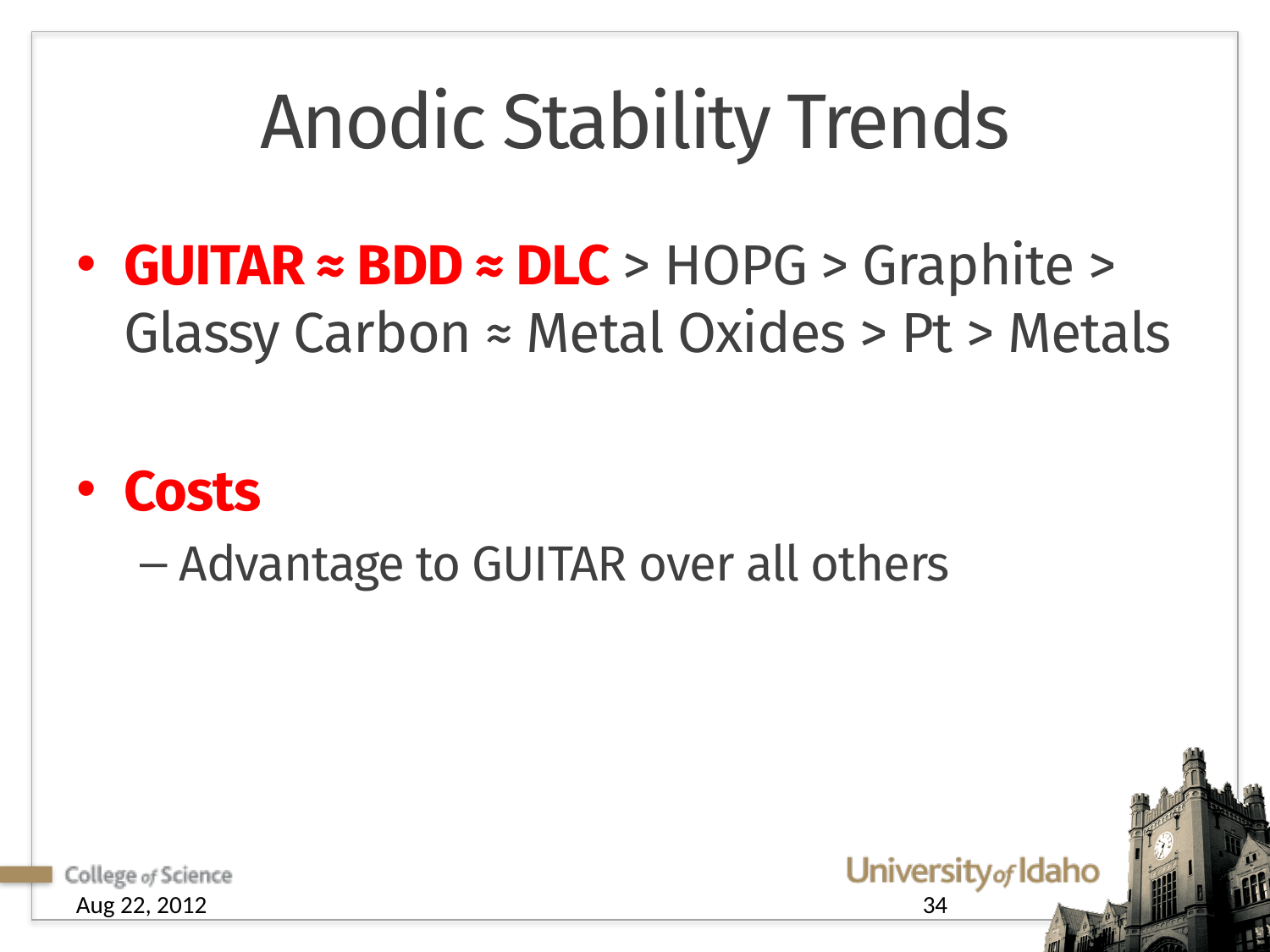

# Anodic Stability Trends
GUITAR ≈ BDD ≈ DLC > HOPG > Graphite > Glassy Carbon ≈ Metal Oxides > Pt > Metals

Costs
Advantage to GUITAR over all others
Aug 22, 2012
34